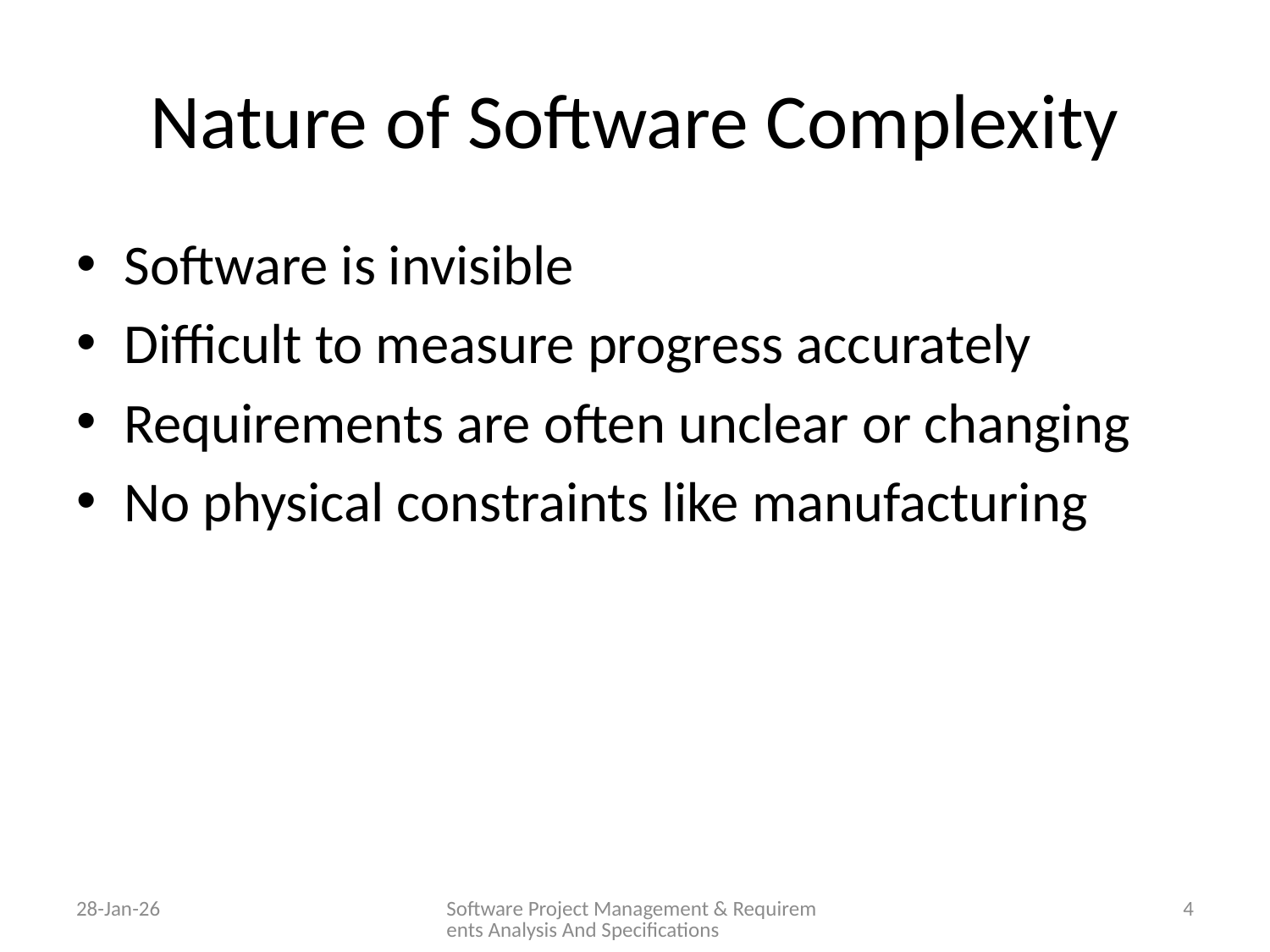

# Nature of Software Complexity
Software is invisible
Difficult to measure progress accurately
Requirements are often unclear or changing
No physical constraints like manufacturing
28-Jan-26
Software Project Management & Requirements Analysis And Specifications
4